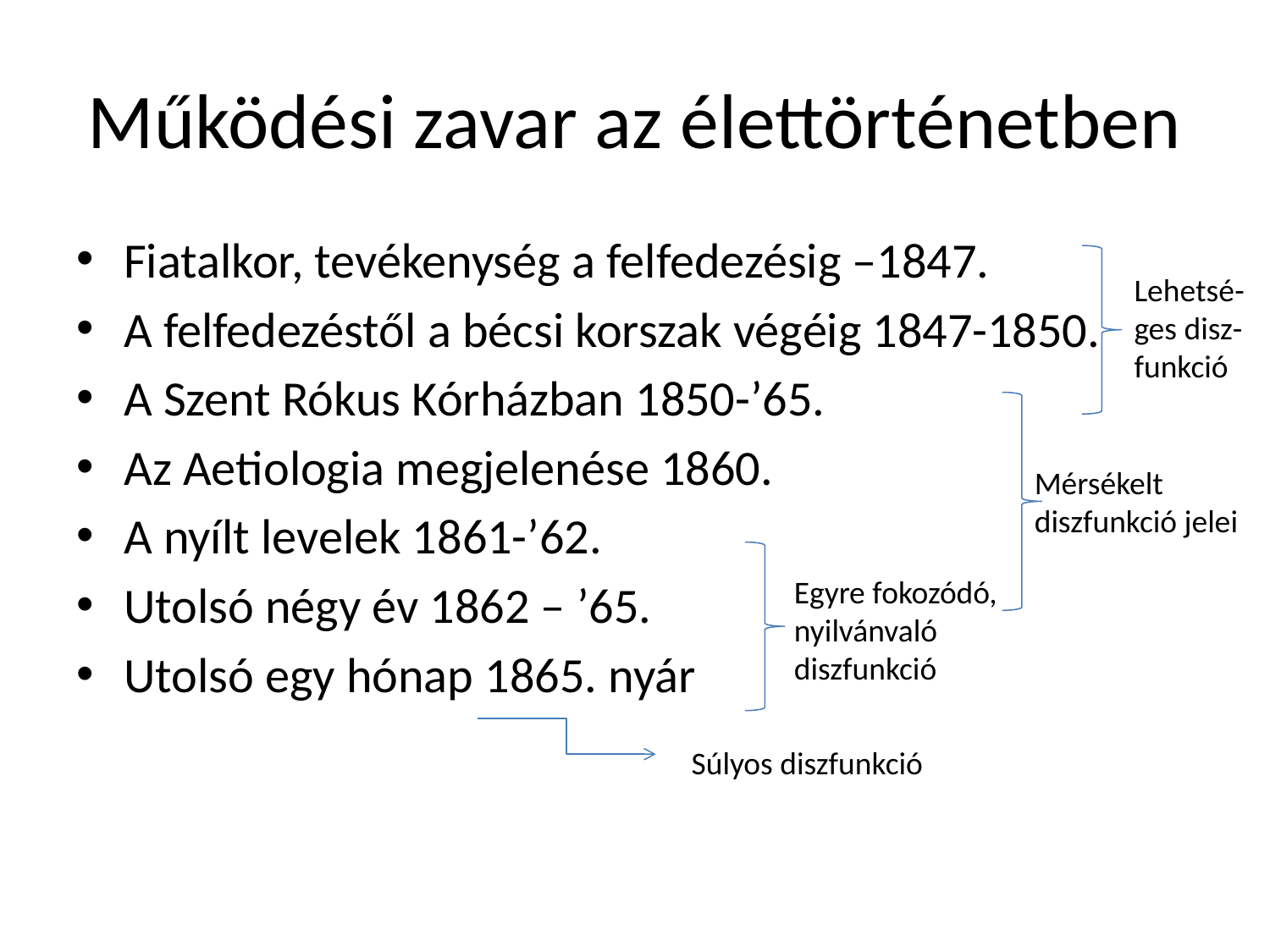

# Működési zavar az élettörténetben
Fiatalkor, tevékenység a felfedezésig –1847.
A felfedezéstől a bécsi korszak végéig 1847-1850.
A Szent Rókus Kórházban 1850-’65.
Az Aetiologia megjelenése 1860.
A nyílt levelek 1861-’62.
Utolsó négy év 1862 – ’65.
Utolsó egy hónap 1865. nyár

Lehetsé-ges disz-funkció

Mérsékelt diszfunkció jelei

Egyre fokozódó, nyilvánvaló diszfunkció
Súlyos diszfunkció